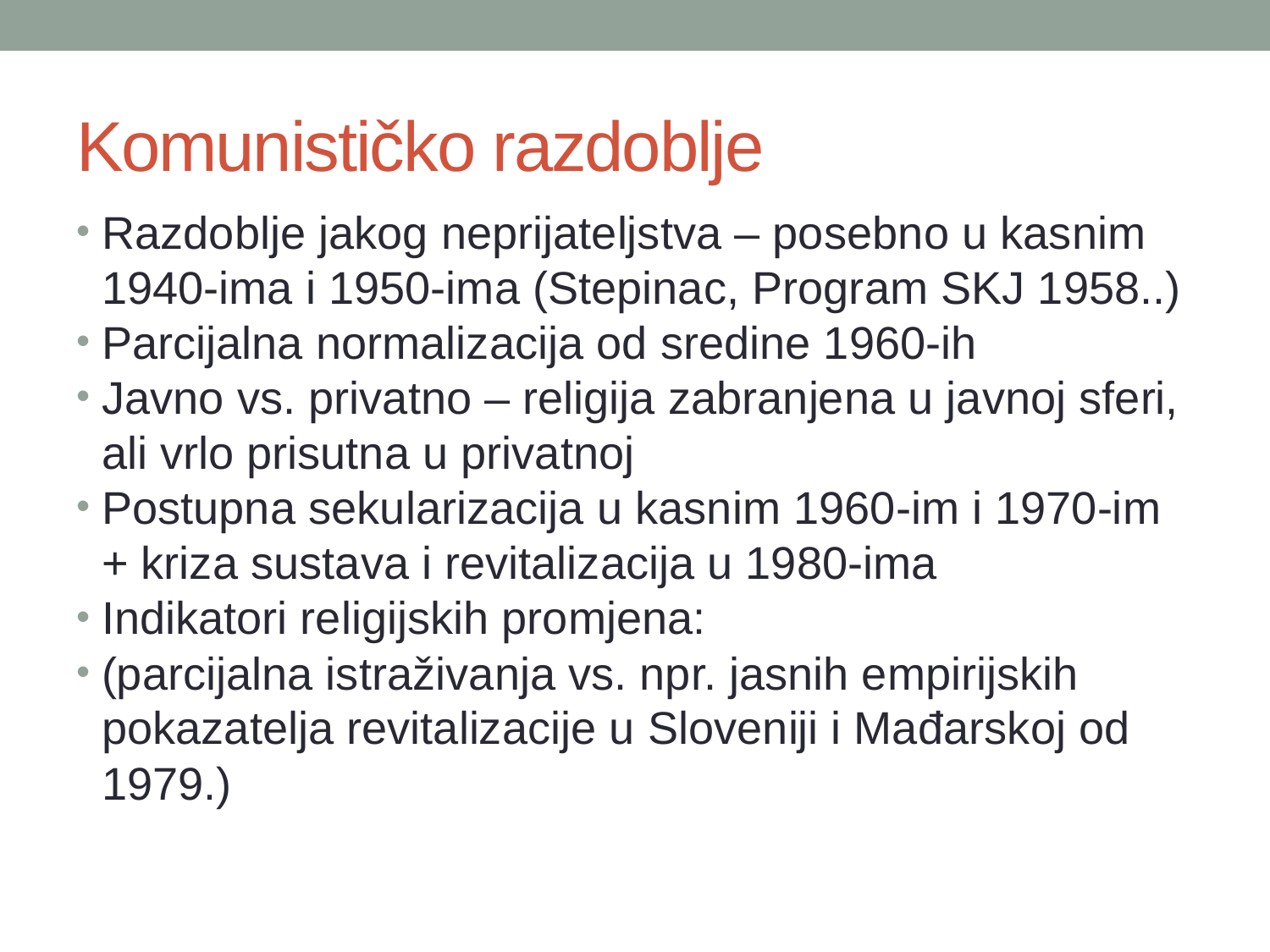

# Komunističko razdoblje
Razdoblje jakog neprijateljstva – posebno u kasnim 1940-ima i 1950-ima (Stepinac, Program SKJ 1958..)
Parcijalna normalizacija od sredine 1960-ih
Javno vs. privatno – religija zabranjena u javnoj sferi, ali vrlo prisutna u privatnoj
Postupna sekularizacija u kasnim 1960-im i 1970-im + kriza sustava i revitalizacija u 1980-ima
Indikatori religijskih promjena:
(parcijalna istraživanja vs. npr. jasnih empirijskih pokazatelja revitalizacije u Sloveniji i Mađarskoj od 1979.)